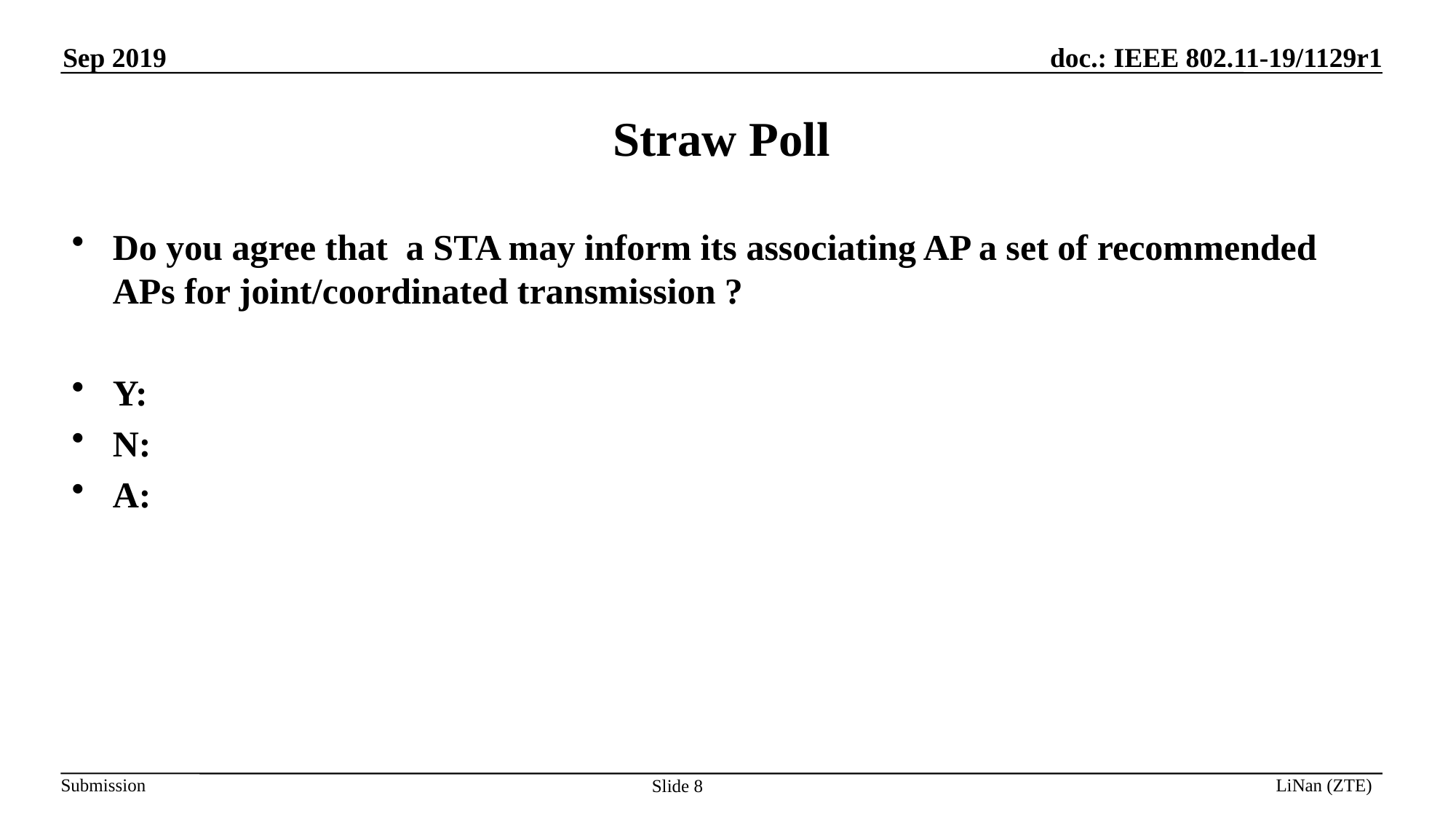

# Straw Poll
Do you agree that  a STA may inform its associating AP a set of recommended APs for joint/coordinated transmission ?

Y:
N:
A: